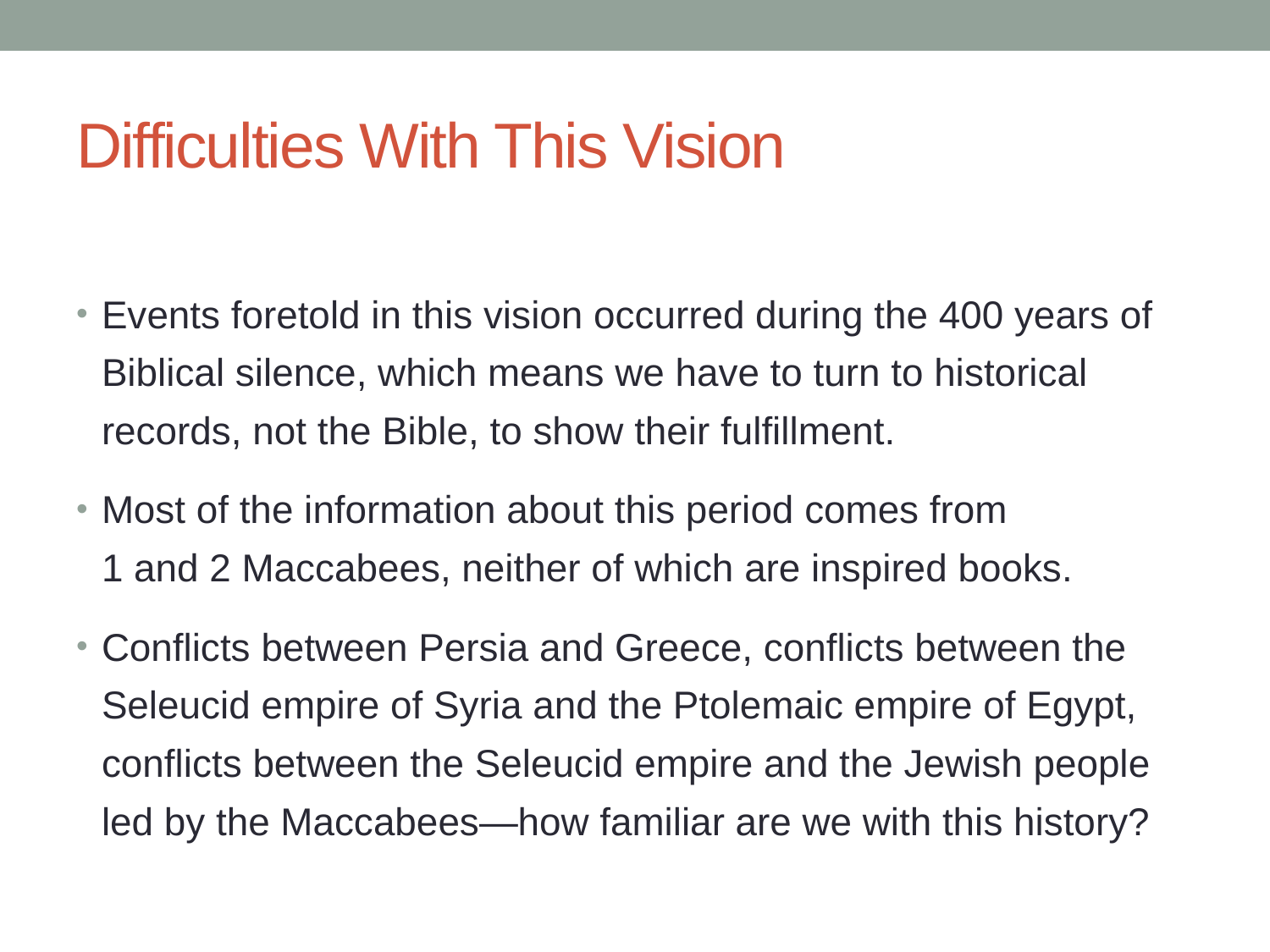

# Difficulties With This Vision
Events foretold in this vision occurred during the 400 years of Biblical silence, which means we have to turn to historical records, not the Bible, to show their fulfillment.
Most of the information about this period comes from
1 and 2 Maccabees, neither of which are inspired books.
Conflicts between Persia and Greece, conflicts between the Seleucid empire of Syria and the Ptolemaic empire of Egypt, conflicts between the Seleucid empire and the Jewish people led by the Maccabees—how familiar are we with this history?